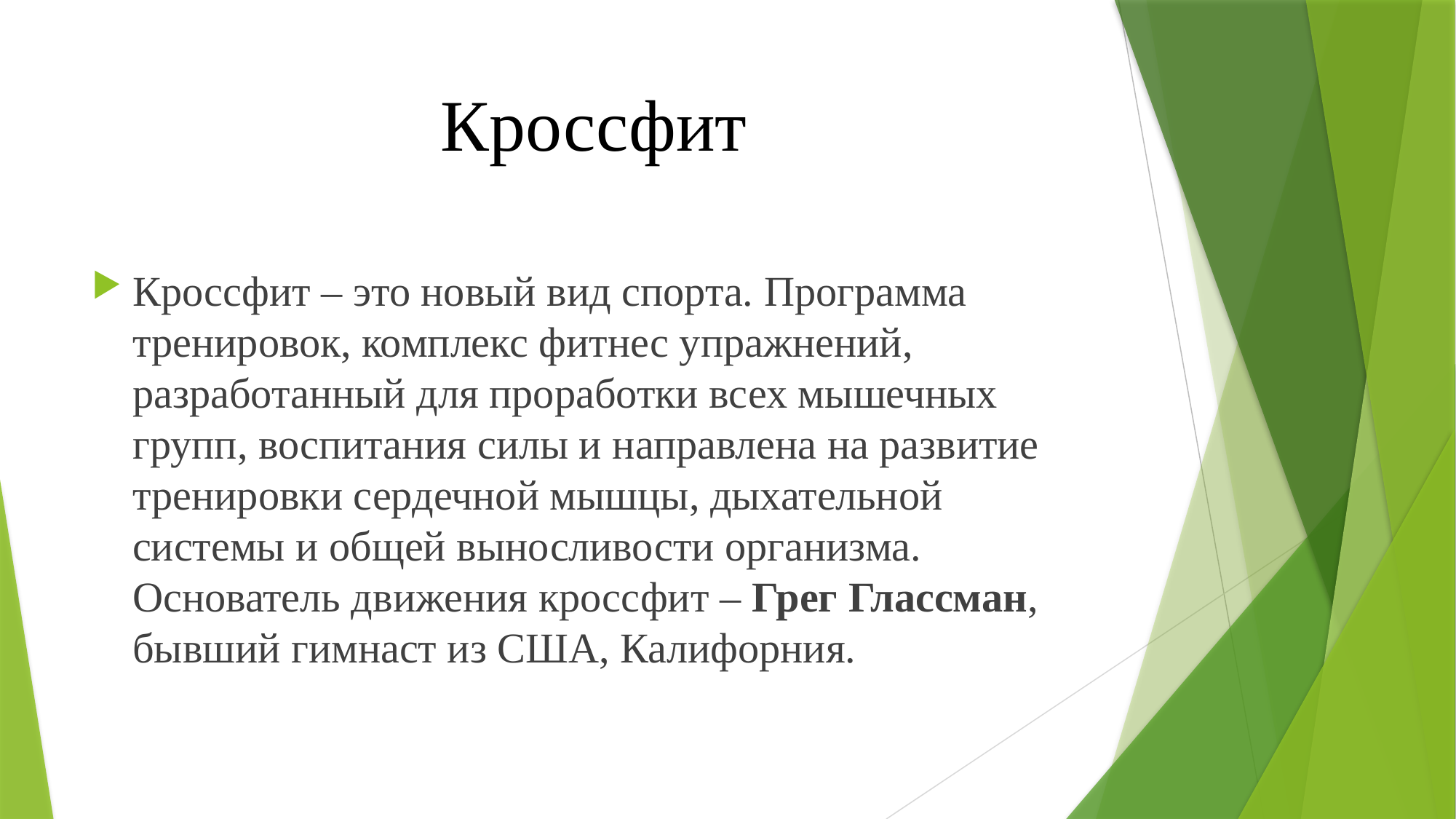

# Кроссфит
Кроссфит – это новый вид спорта. Программа тренировок, комплекс фитнес упражнений, разработанный для проработки всех мышечных групп, воспитания силы и направлена на развитие тренировки сердечной мышцы, дыхательной системы и общей выносливости организма. Основатель движения кроссфит – Грег Глассман, бывший гимнаст из США, Калифорния.